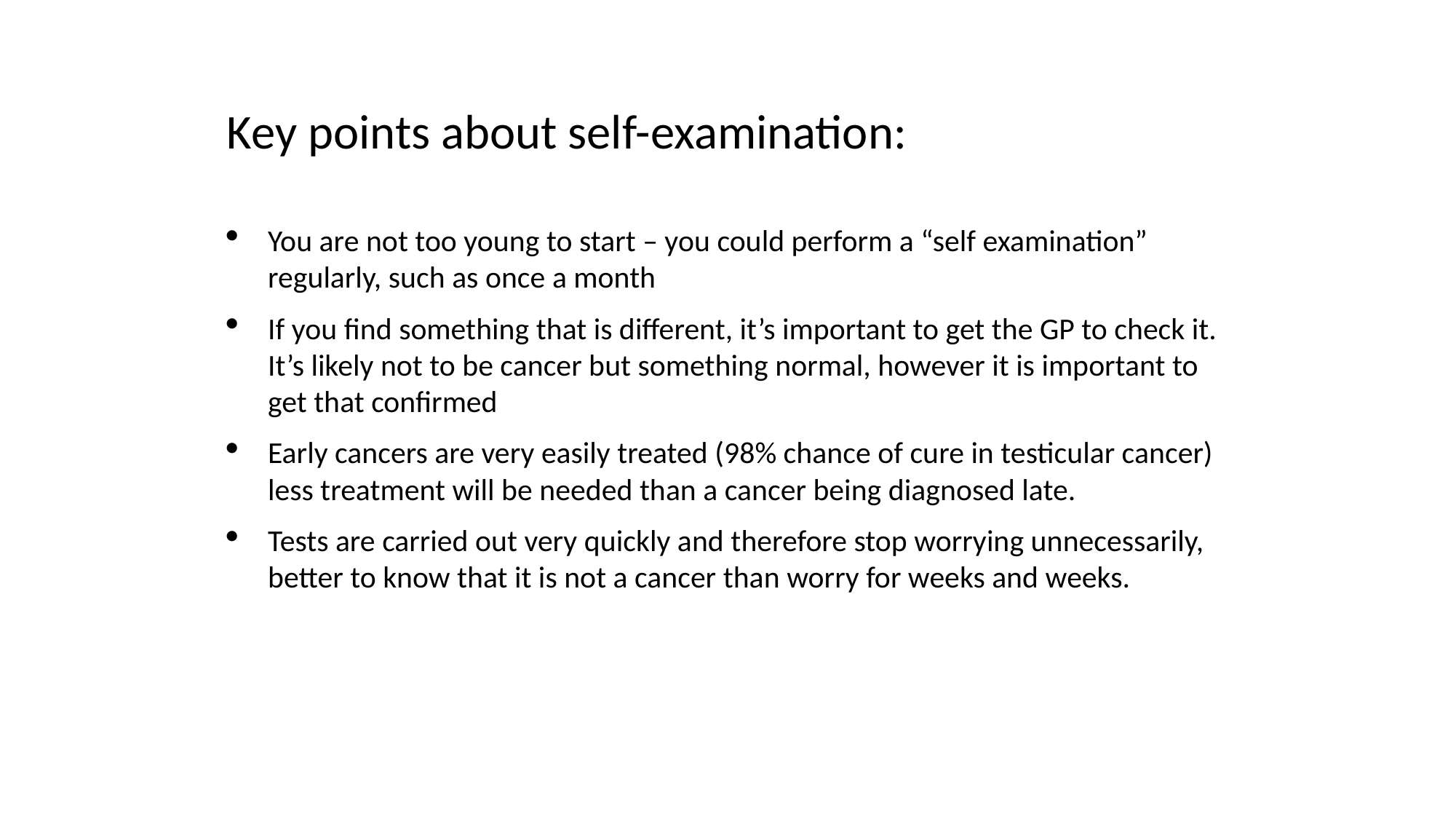

Key points about self-examination:
You are not too young to start – you could perform a “self examination” regularly, such as once a month
If you find something that is different, it’s important to get the GP to check it. It’s likely not to be cancer but something normal, however it is important to get that confirmed
Early cancers are very easily treated (98% chance of cure in testicular cancer) less treatment will be needed than a cancer being diagnosed late.
Tests are carried out very quickly and therefore stop worrying unnecessarily, better to know that it is not a cancer than worry for weeks and weeks.